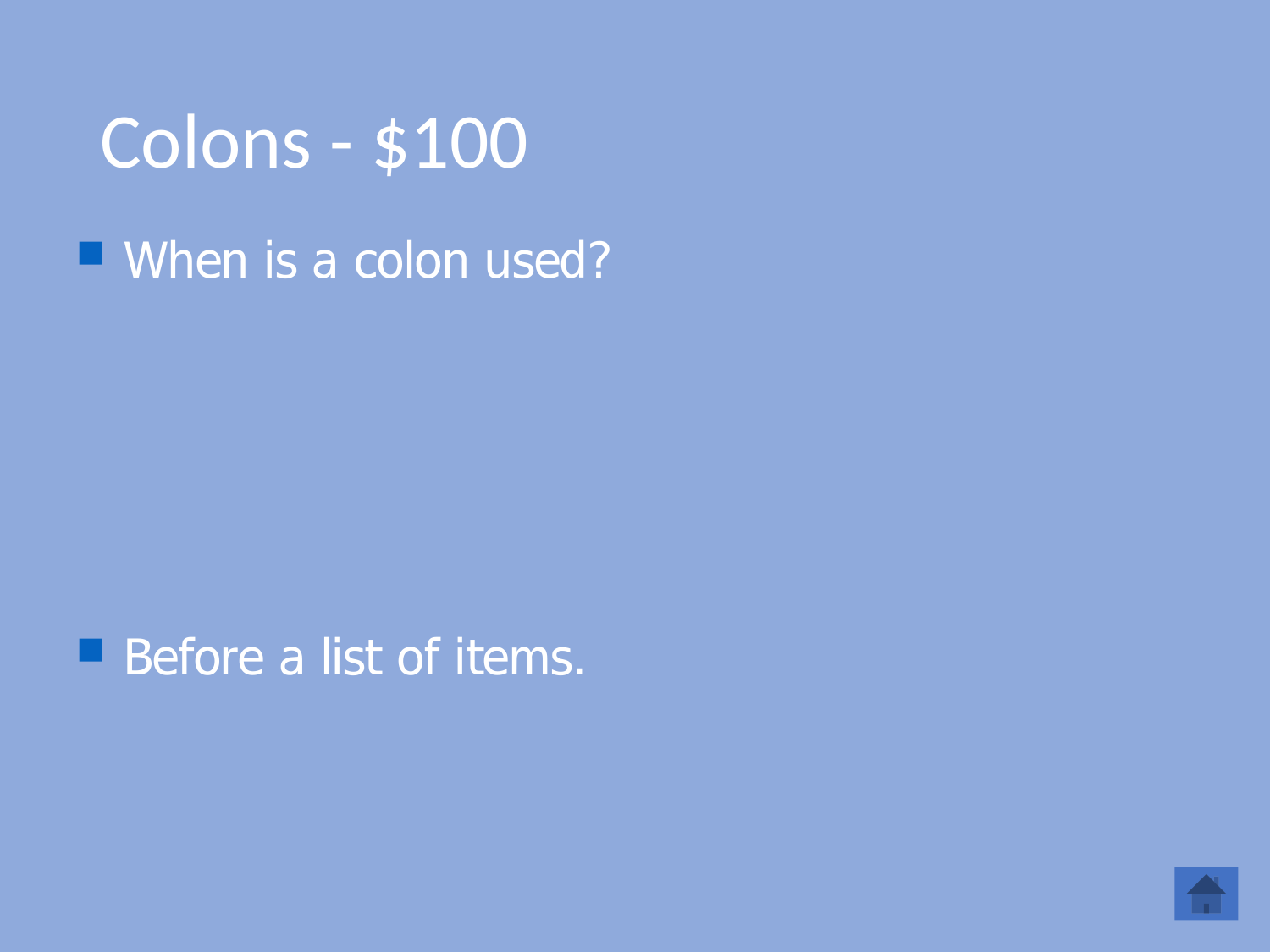

# Colons - $100
When is a colon used?

Before a list of items.